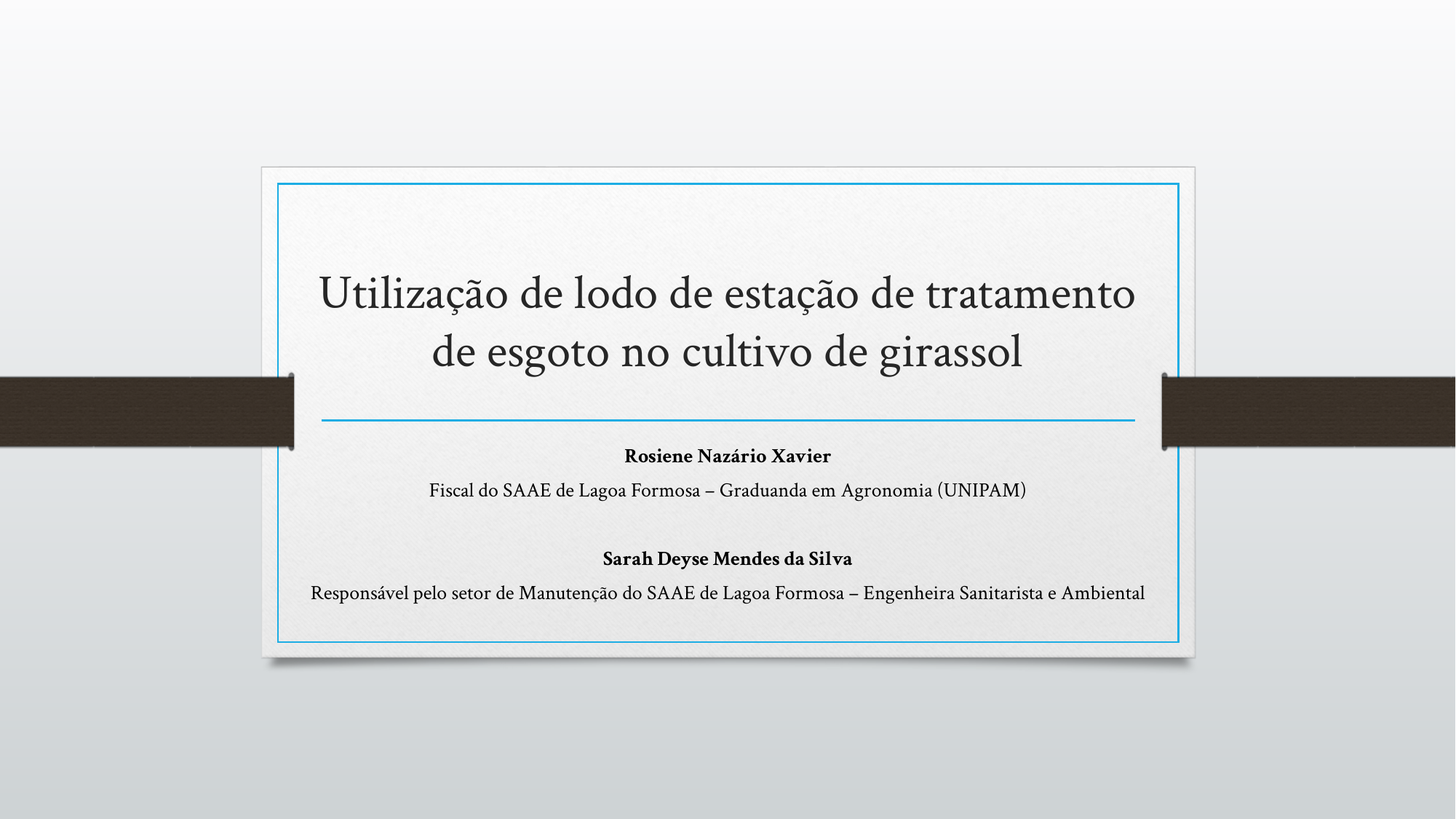

# Utilização de lodo de estação de tratamento de esgoto no cultivo de girassol
Rosiene Nazário Xavier
Fiscal do SAAE de Lagoa Formosa – Graduanda em Agronomia (UNIPAM)

Sarah Deyse Mendes da Silva
Responsável pelo setor de Manutenção do SAAE de Lagoa Formosa – Engenheira Sanitarista e Ambiental